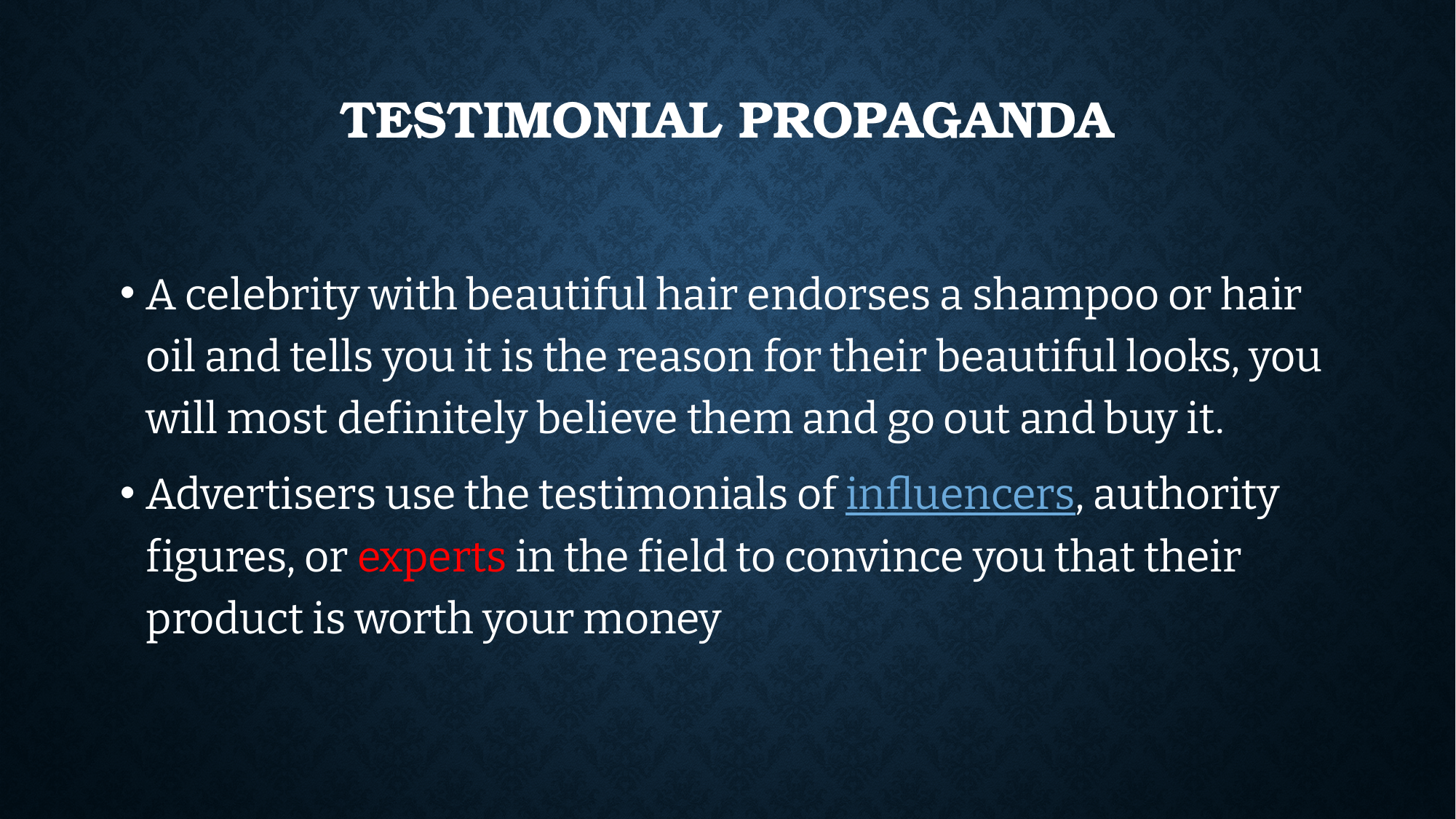

# Testimonial Propaganda
A celebrity with beautiful hair endorses a shampoo or hair oil and tells you it is the reason for their beautiful looks, you will most definitely believe them and go out and buy it.
Advertisers use the testimonials of influencers, authority figures, or experts in the field to convince you that their product is worth your money